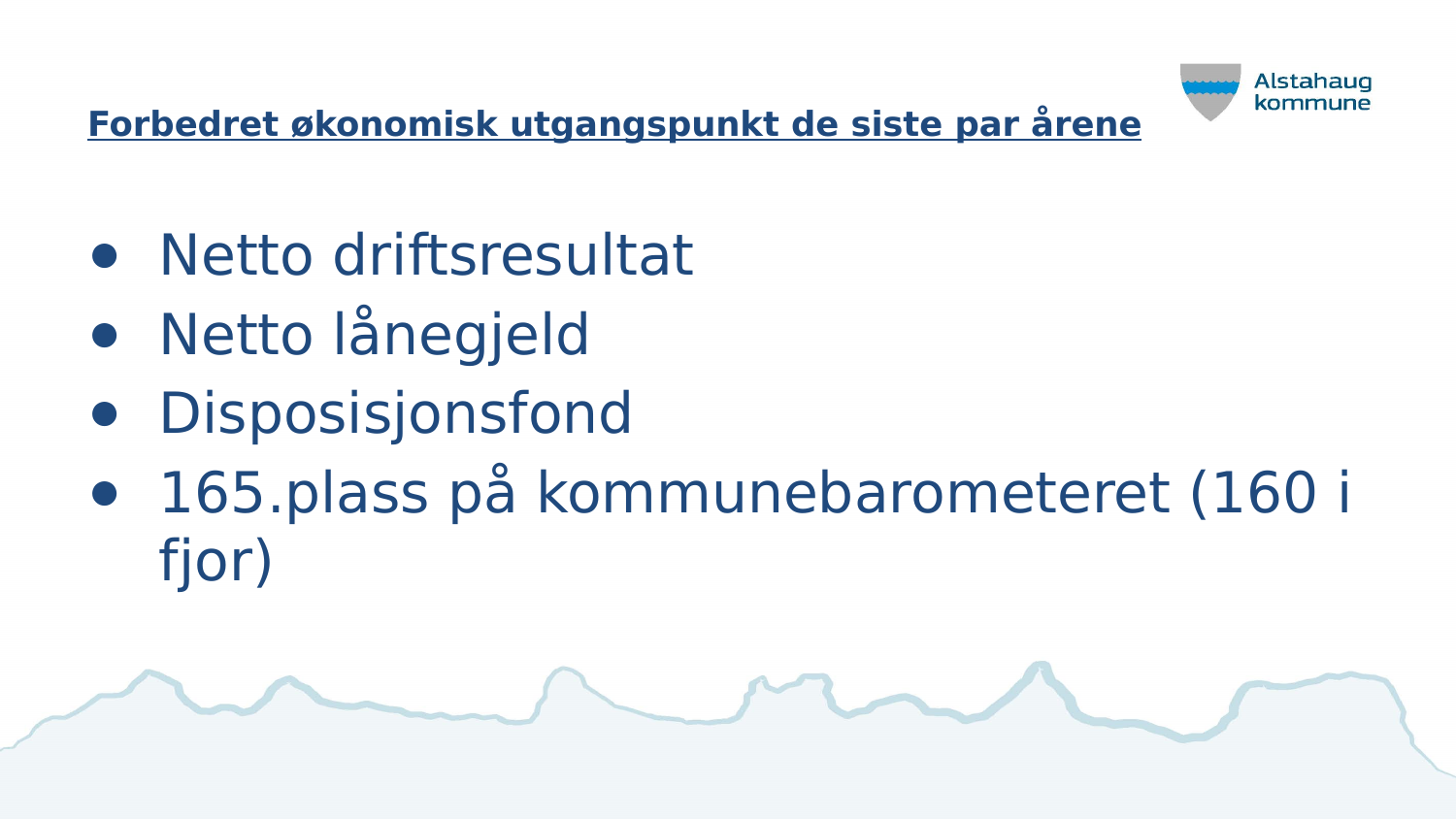

# Forbedret økonomisk utgangspunkt de siste par årene
Netto driftsresultat
Netto lånegjeld
Disposisjonsfond
165.plass på kommunebarometeret (160 i fjor)